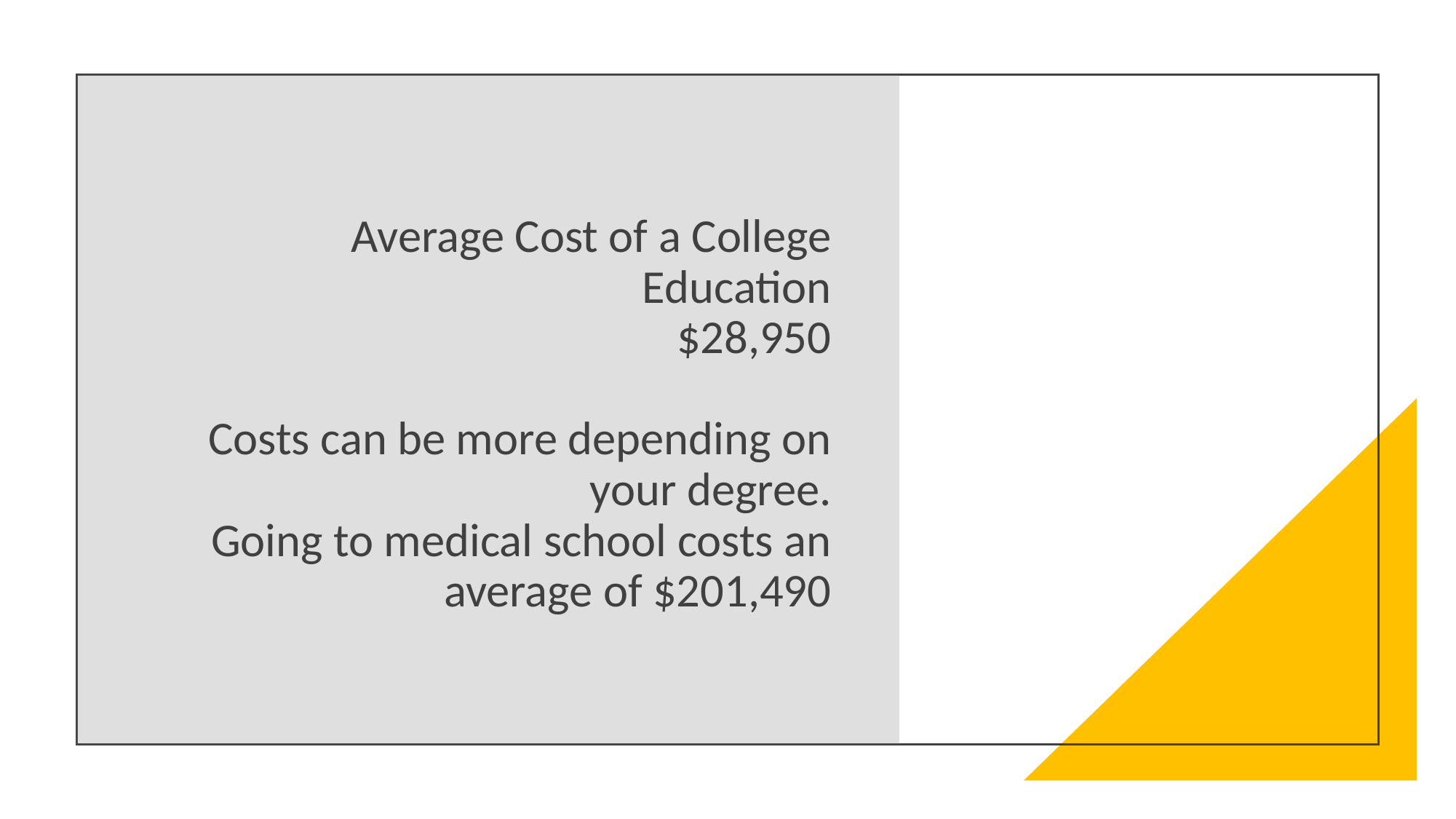

# Average Cost of a College Education $28,950 Costs can be more depending on your degree. Going to medical school costs an average of $201,490